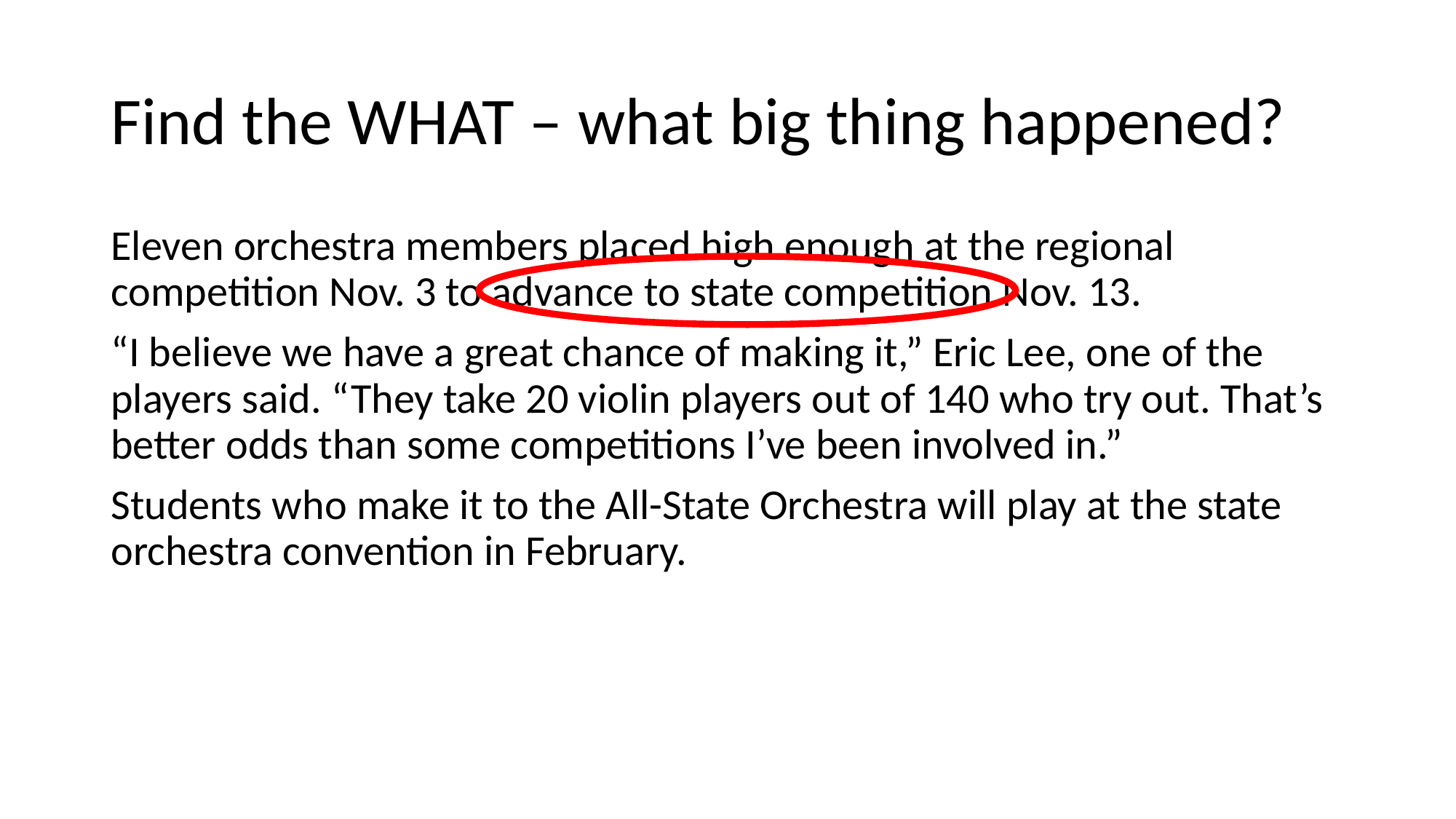

# Find the WHAT – what big thing happened?
Eleven orchestra members placed high enough at the regional competition Nov. 3 to advance to state competition Nov. 13.
“I believe we have a great chance of making it,” Eric Lee, one of the players said. “They take 20 violin players out of 140 who try out. That’s better odds than some competitions I’ve been involved in.”
Students who make it to the All-State Orchestra will play at the state orchestra convention in February.